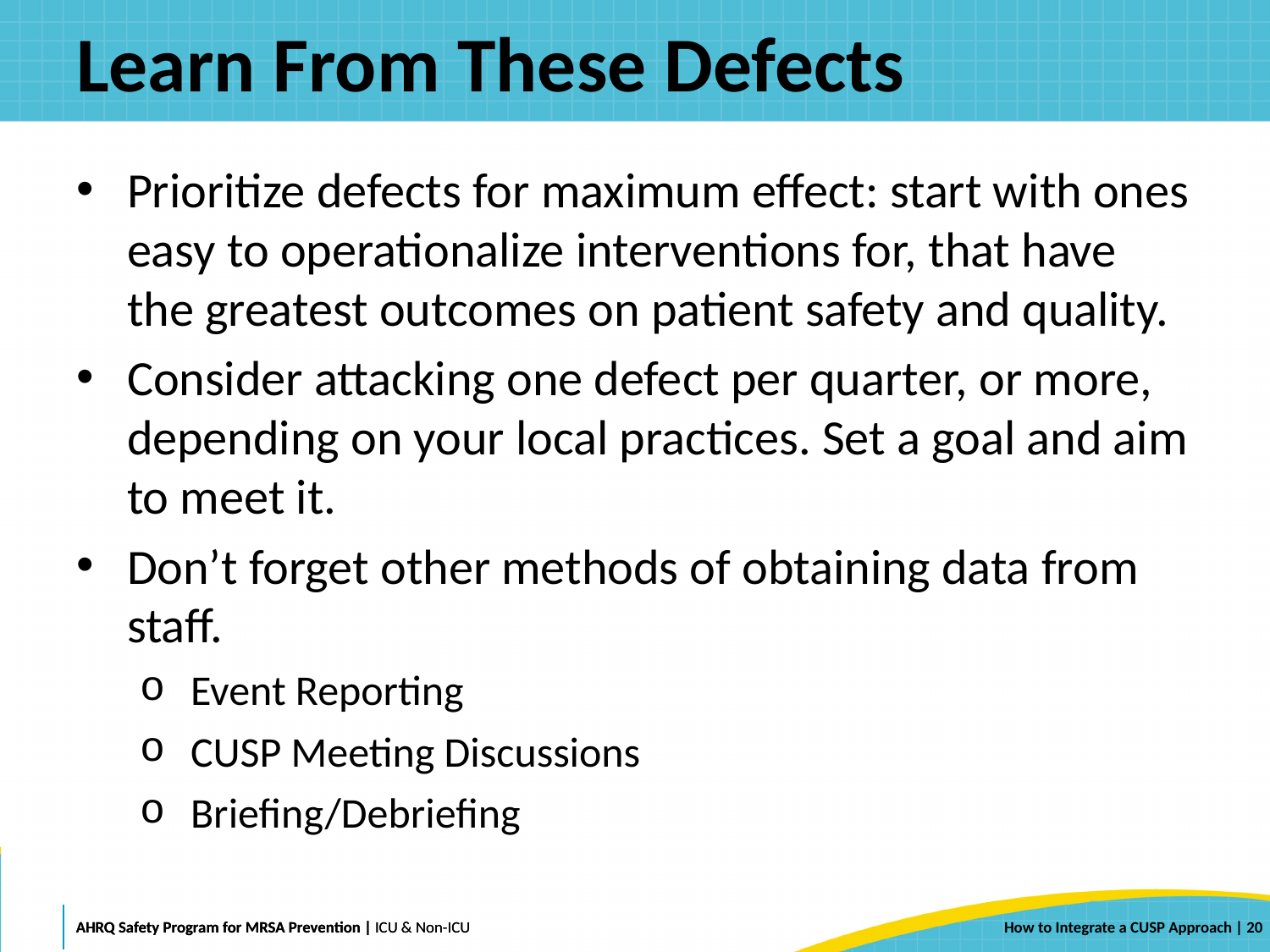

# Learn From These Defects
Prioritize defects for maximum effect: start with ones easy to operationalize interventions for, that have the greatest outcomes on patient safety and quality.
Consider attacking one defect per quarter, or more, depending on your local practices. Set a goal and aim to meet it.
Don’t forget other methods of obtaining data from staff.
Event Reporting
CUSP Meeting Discussions
Briefing/Debriefing
 | 20